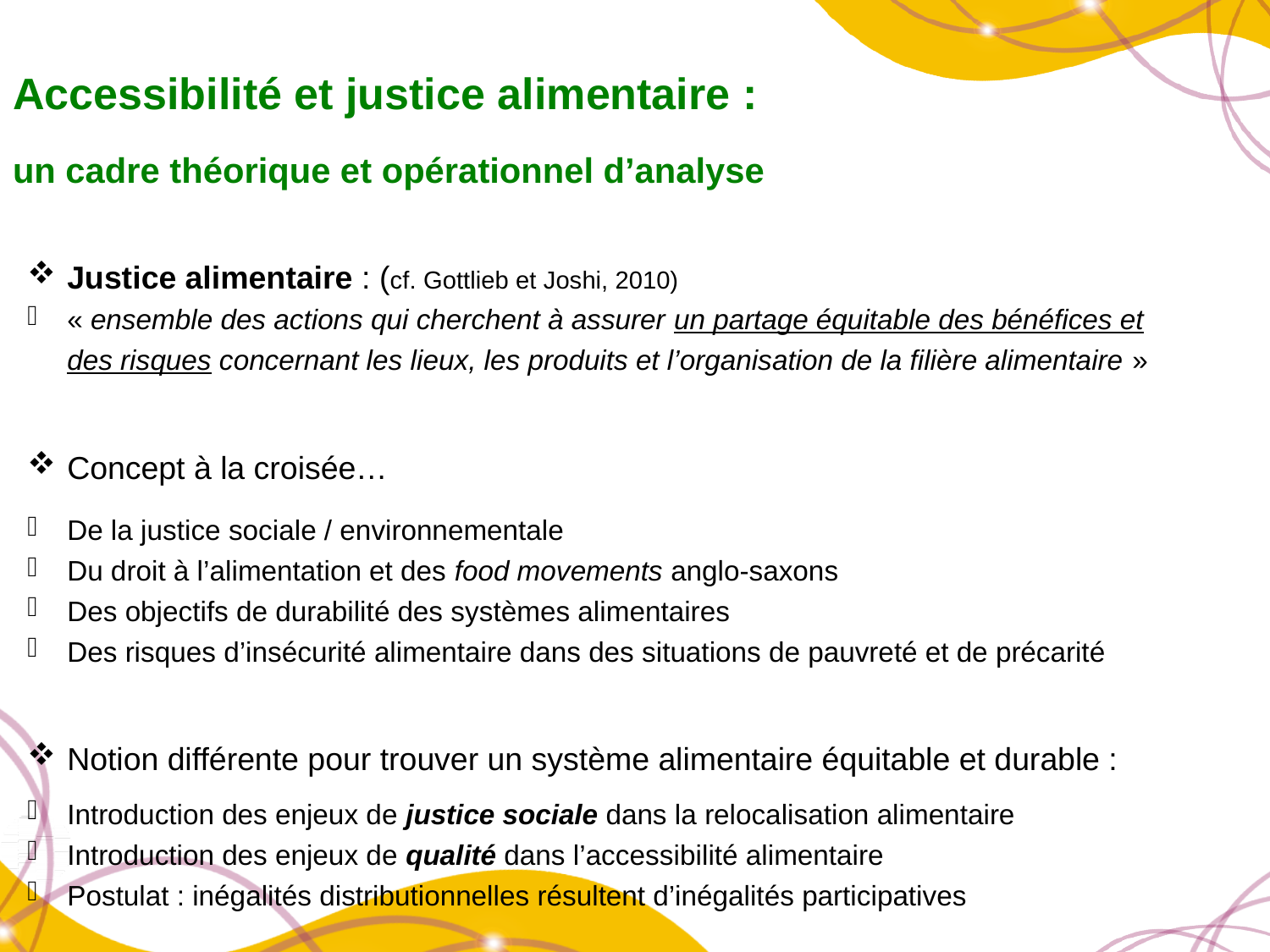

# Accessibilité et justice alimentaire : un cadre théorique et opérationnel d’analyse
Justice alimentaire : (cf. Gottlieb et Joshi, 2010)
« ensemble des actions qui cherchent à assurer un partage équitable des bénéfices et des risques concernant les lieux, les produits et l’organisation de la filière alimentaire »

Concept à la croisée…

De la justice sociale / environnementale
Du droit à l’alimentation et des food movements anglo-saxons
Des objectifs de durabilité des systèmes alimentaires
Des risques d’insécurité alimentaire dans des situations de pauvreté et de précarité

Notion différente pour trouver un système alimentaire équitable et durable :

Introduction des enjeux de justice sociale dans la relocalisation alimentaire
Introduction des enjeux de qualité dans l’accessibilité alimentaire
Postulat : inégalités distributionnelles résultent d’inégalités participatives